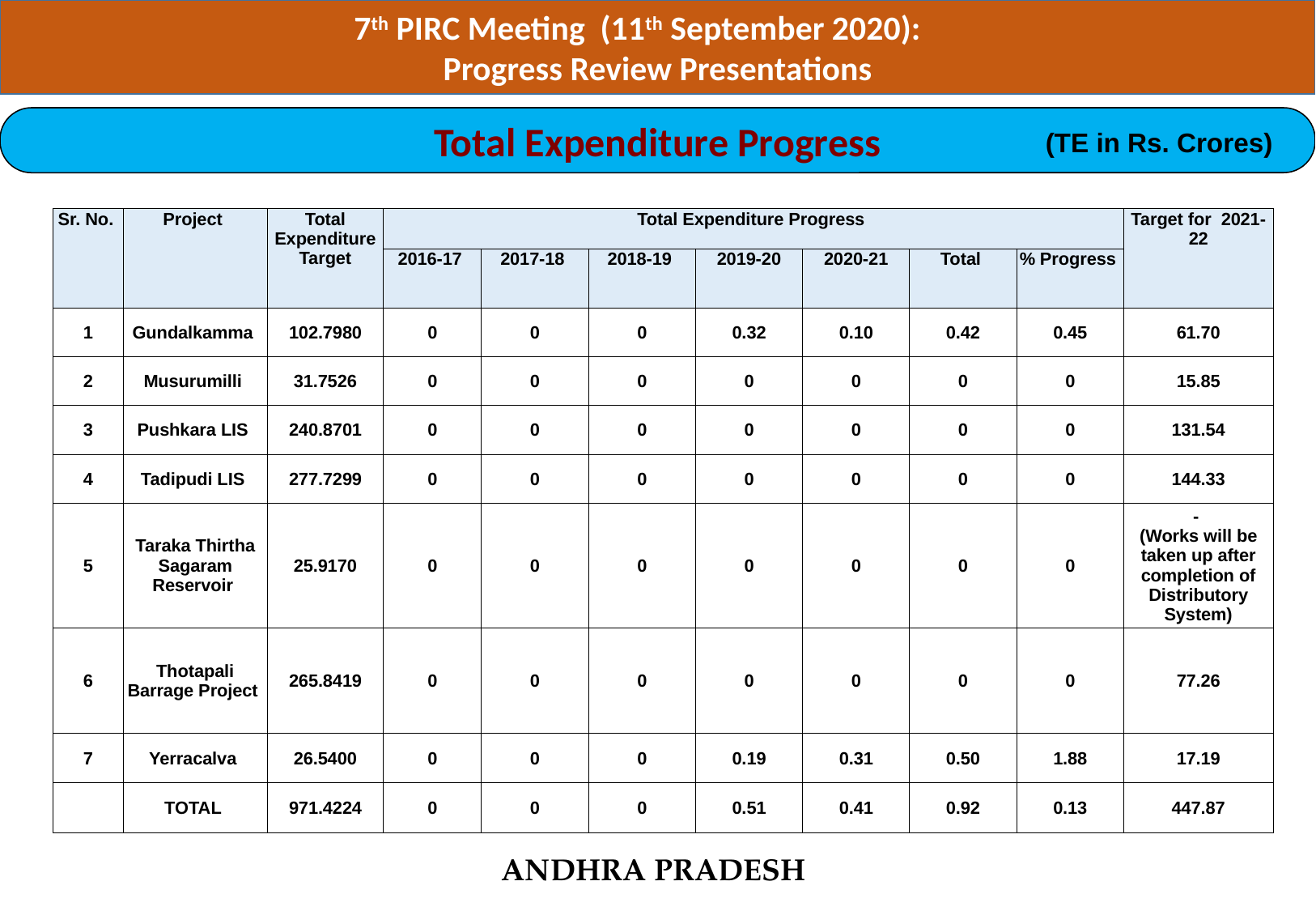

7th PIRC Meeting  (11th September 2020):
Progress Review Presentations
Total Expenditure Progress
(TE in Rs. Crores)
| Sr. No. | Project | Total Expenditure Target | Total Expenditure Progress |  |  |  |  |  |  | Target for 2021-22 |
| --- | --- | --- | --- | --- | --- | --- | --- | --- | --- | --- |
|  |  |  | 2016-17 | 2017-18 | 2018-19 | 2019-20 | 2020-21 | Total | % Progress |  |
| 1 | Gundalkamma | 102.7980 | 0 | 0 | 0 | 0.32 | 0.10 | 0.42 | 0.45 | 61.70 |
| 2 | Musurumilli | 31.7526 | 0 | 0 | 0 | 0 | 0 | 0 | 0 | 15.85 |
| 3 | Pushkara LIS | 240.8701 | 0 | 0 | 0 | 0 | 0 | 0 | 0 | 131.54 |
| 4 | Tadipudi LIS | 277.7299 | 0 | 0 | 0 | 0 | 0 | 0 | 0 | 144.33 |
| 5 | Taraka Thirtha Sagaram Reservoir | 25.9170 | 0 | 0 | 0 | 0 | 0 | 0 | 0 | - (Works will be taken up after completion of Distributory System) |
| 6 | Thotapali Barrage Project | 265.8419 | 0 | 0 | 0 | 0 | 0 | 0 | 0 | 77.26 |
| 7 | Yerracalva | 26.5400 | 0 | 0 | 0 | 0.19 | 0.31 | 0.50 | 1.88 | 17.19 |
|  | TOTAL | 971.4224 | 0 | 0 | 0 | 0.51 | 0.41 | 0.92 | 0.13 | 447.87 |
ANDHRA PRADESH